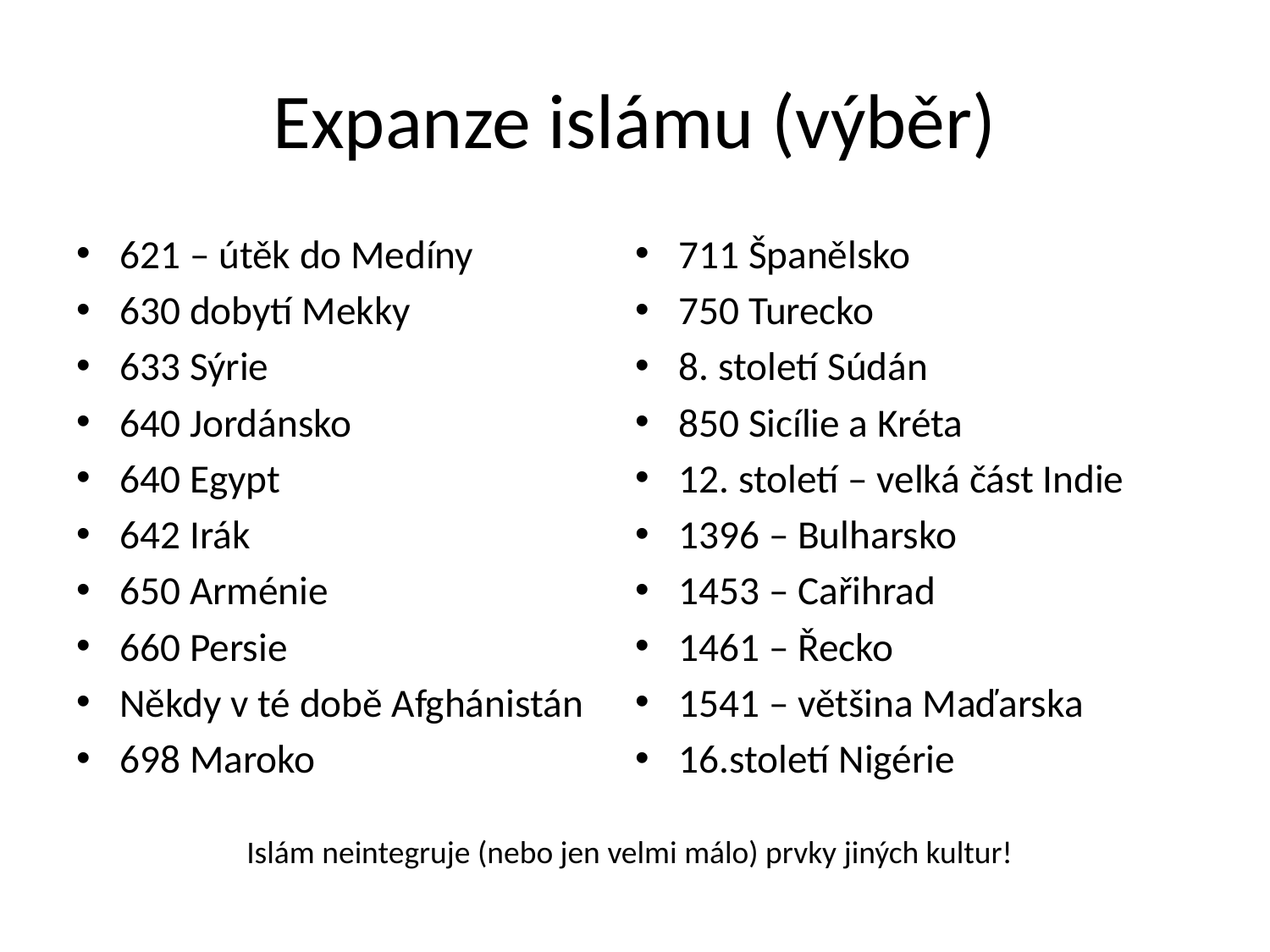

# Expanze islámu (výběr)
621 – útěk do Medíny
630 dobytí Mekky
633 Sýrie
640 Jordánsko
640 Egypt
642 Irák
650 Arménie
660 Persie
Někdy v té době Afghánistán
698 Maroko

711 Španělsko
750 Turecko
8. století Súdán
850 Sicílie a Kréta
12. století – velká část Indie
1396 – Bulharsko
1453 – Cařihrad
1461 – Řecko
1541 – většina Maďarska
16.století Nigérie
Islám neintegruje (nebo jen velmi málo) prvky jiných kultur!